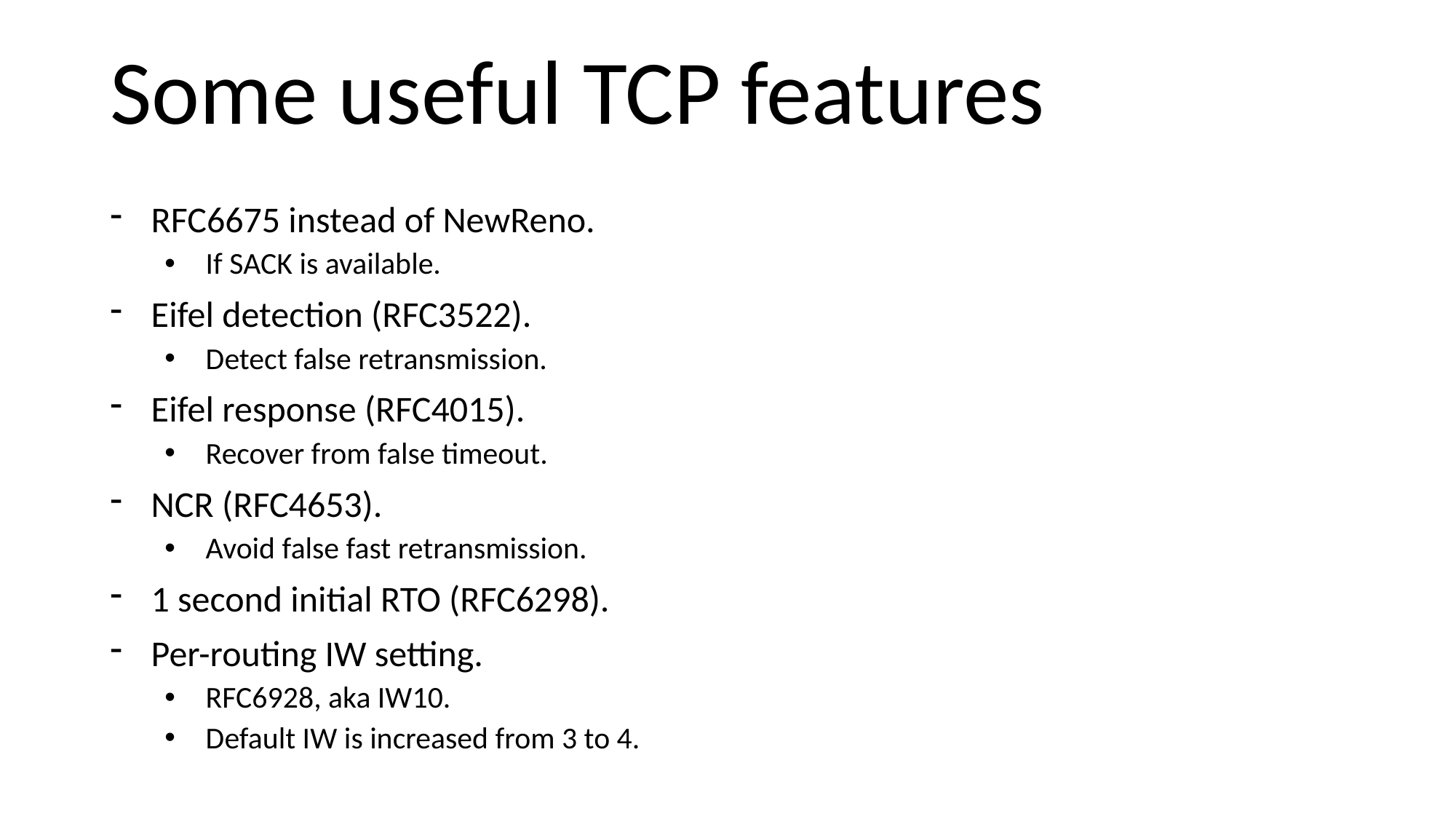

# Some useful TCP features
RFC6675 instead of NewReno.
If SACK is available.
Eifel detection (RFC3522).
Detect false retransmission.
Eifel response (RFC4015).
Recover from false timeout.
NCR (RFC4653).
Avoid false fast retransmission.
1 second initial RTO (RFC6298).
Per-routing IW setting.
RFC6928, aka IW10.
Default IW is increased from 3 to 4.